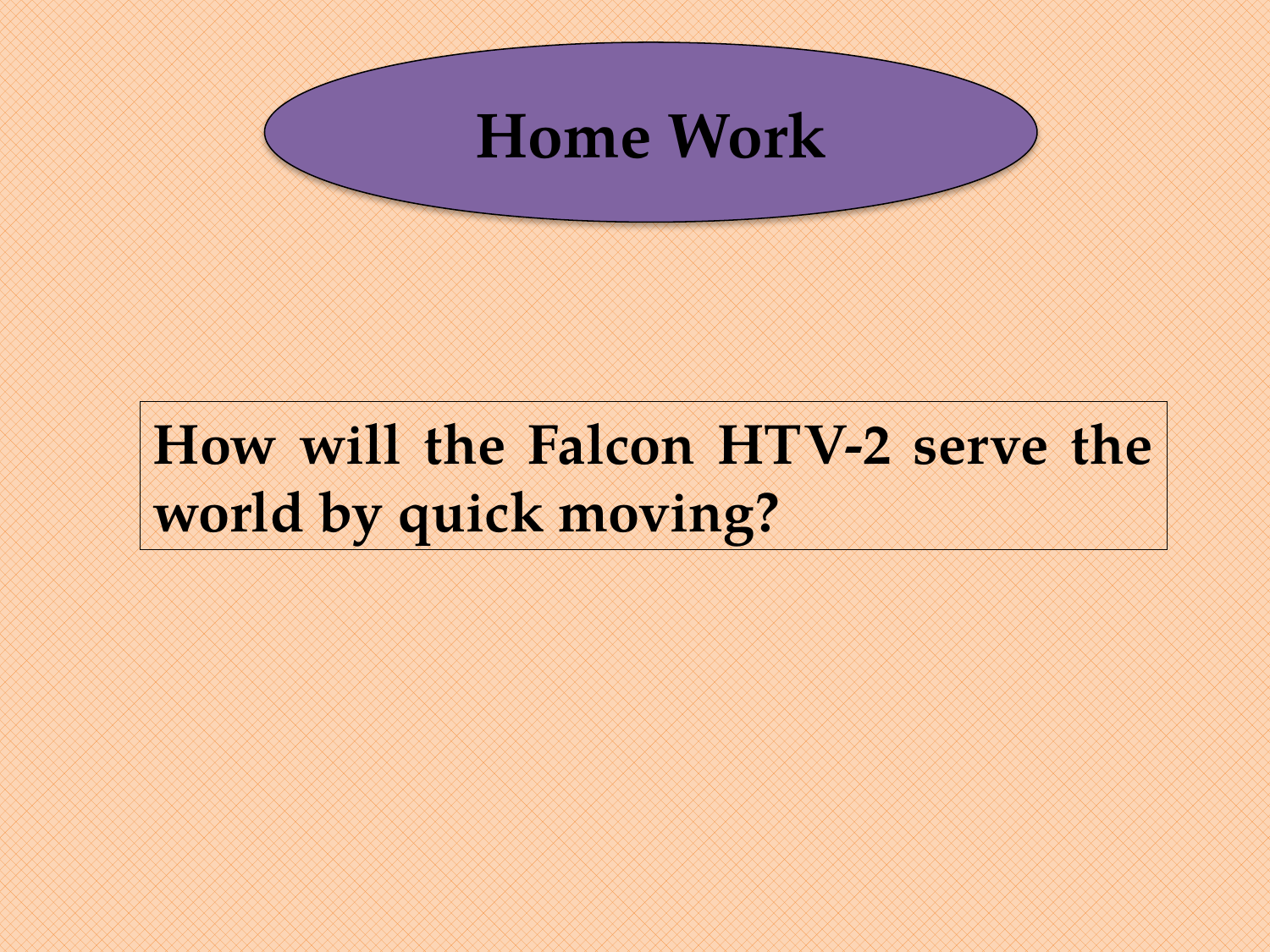

Home Work
How will the Falcon HTV-2 serve the world by quick moving?